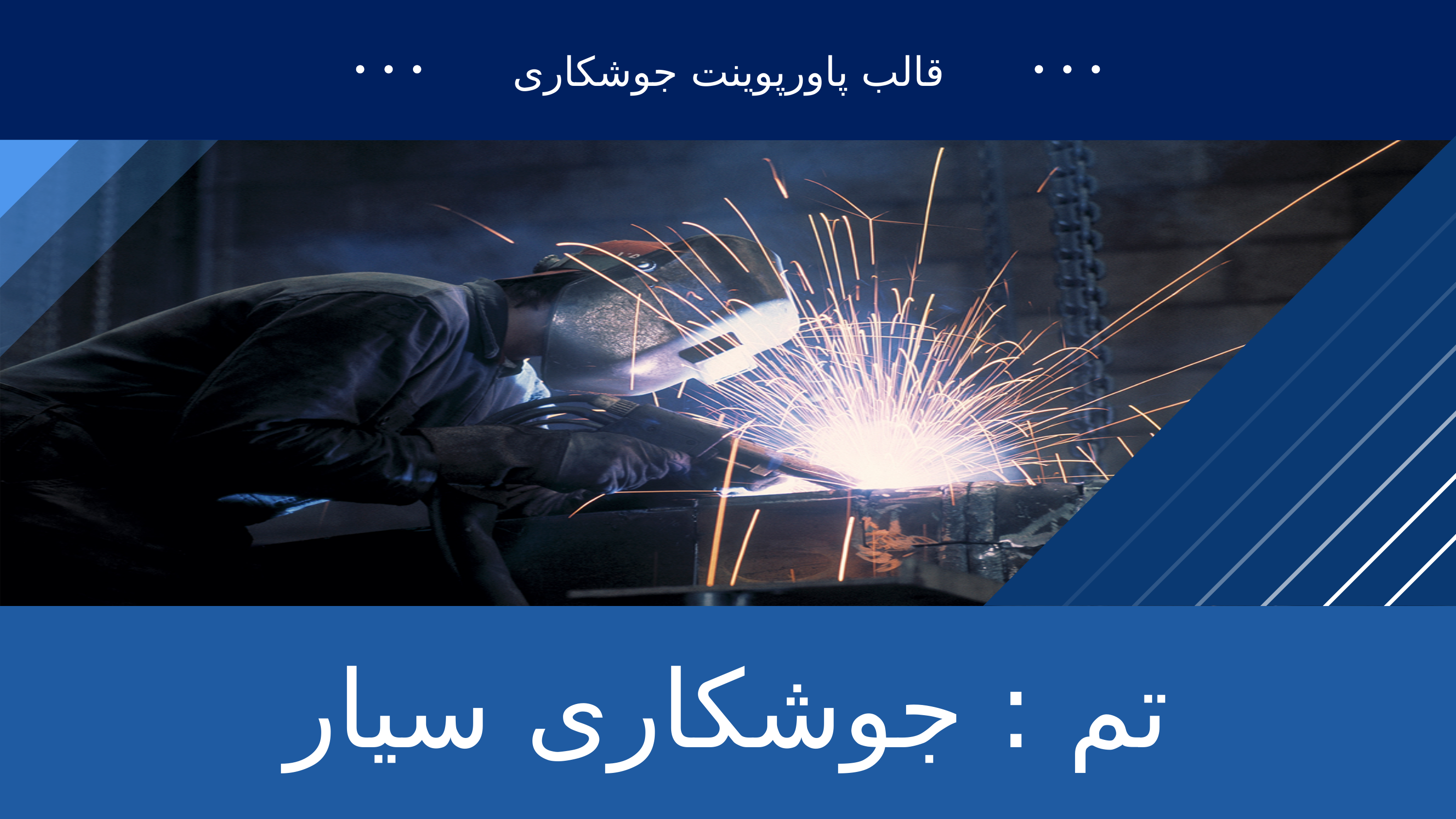

قالب پاورپوینت جوشکاری

تم : جوشکاری سیار